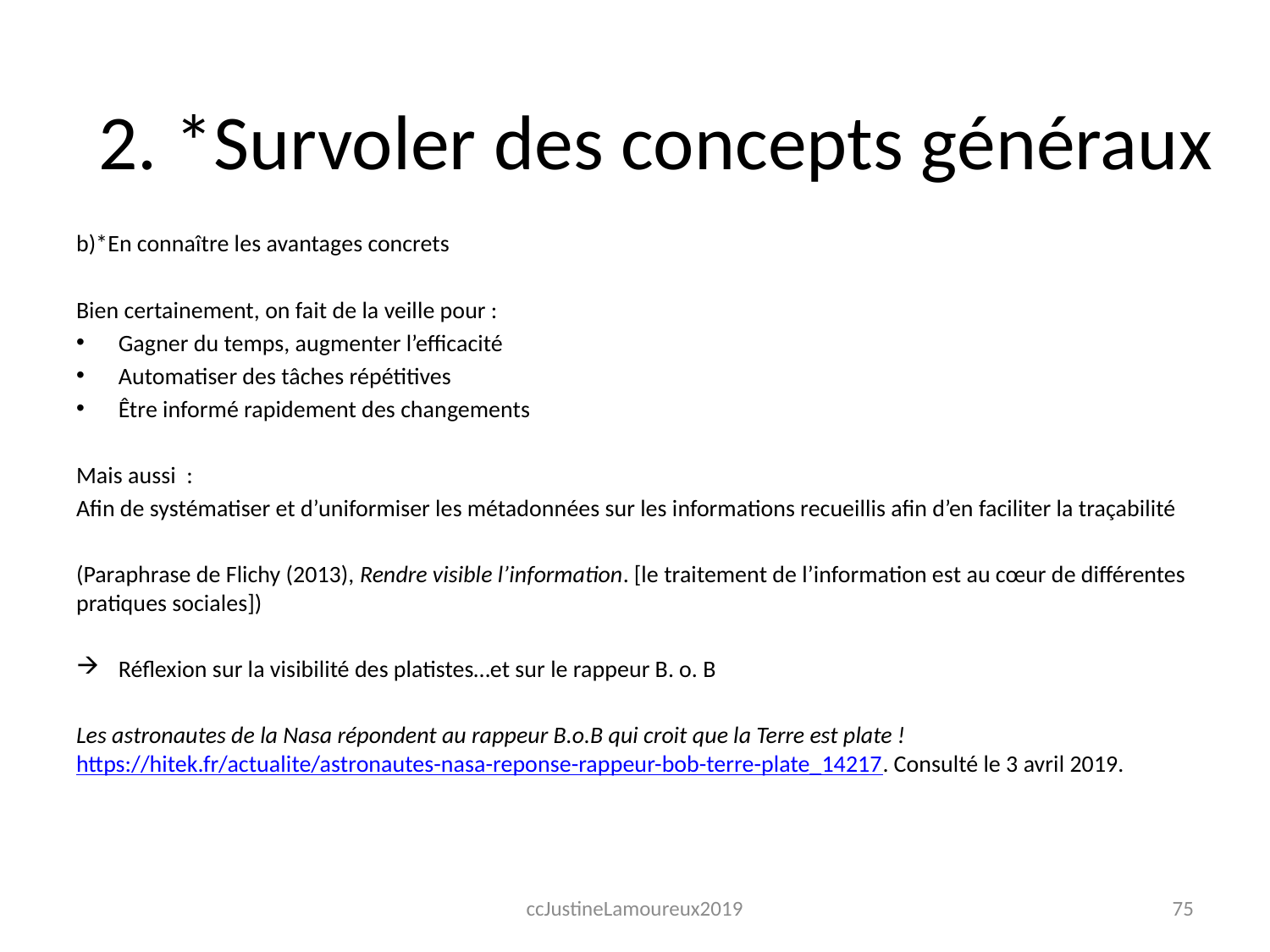

2. *Survoler des concepts généraux
b)*En connaître les avantages concrets

Bien certainement, on fait de la veille pour :
Gagner du temps, augmenter l’efficacité
Automatiser des tâches répétitives
Être informé rapidement des changements

Mais aussi  :
Afin de systématiser et d’uniformiser les métadonnées sur les informations recueillis afin d’en faciliter la traçabilité

(Paraphrase de Flichy (2013), Rendre visible l’information. [le traitement de l’information est au cœur de différentes pratiques sociales])

Réflexion sur la visibilité des platistes…et sur le rappeur B. o. B

Les astronautes de la Nasa répondent au rappeur B.o.B qui croit que la Terre est plate ! https://hitek.fr/actualite/astronautes-nasa-reponse-rappeur-bob-terre-plate_14217. Consulté le 3 avril 2019.
ccJustineLamoureux2019
75